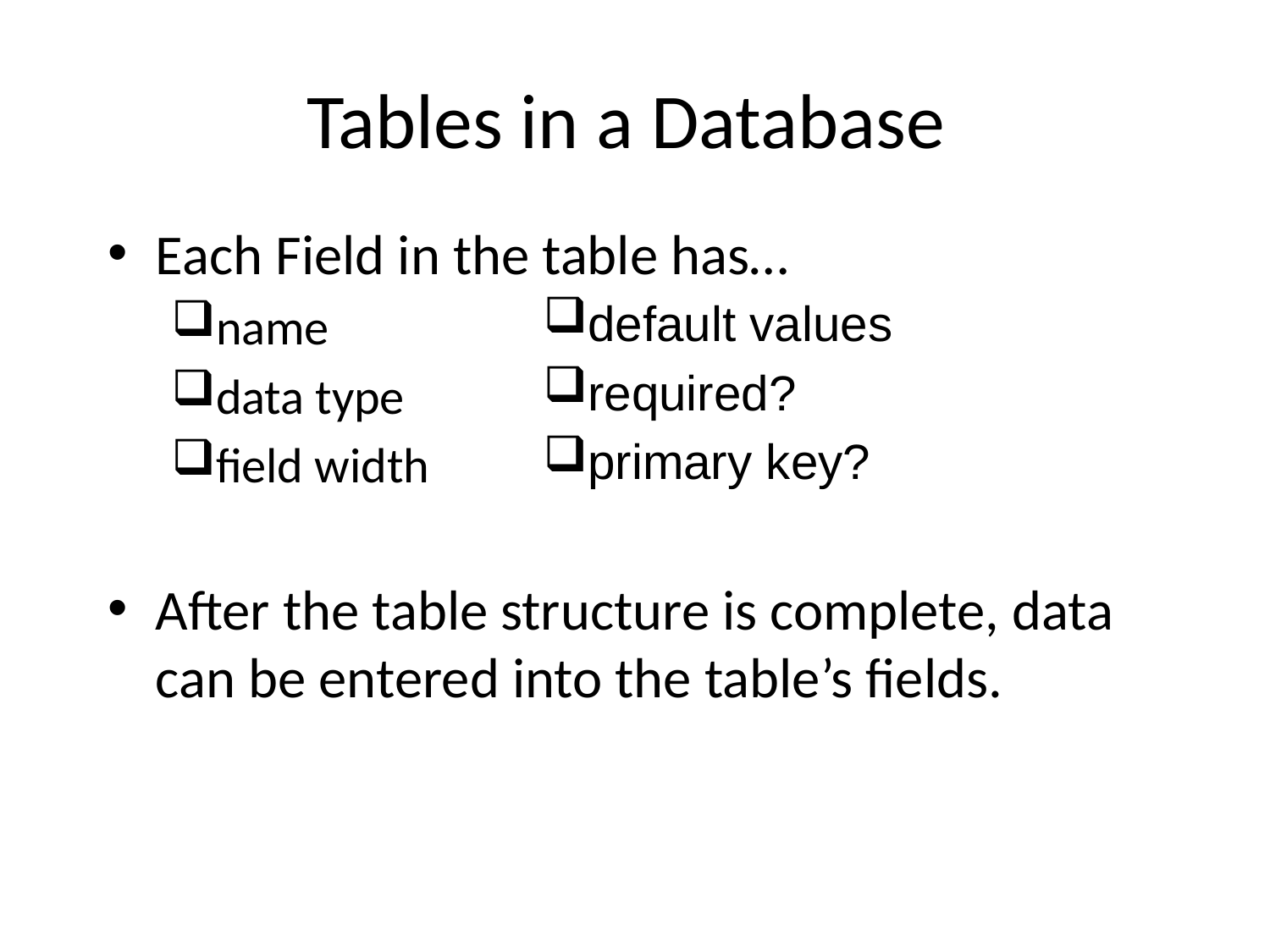

# Tables in a Database
Each Field in the table has…
name
data type
field width

After the table structure is complete, data can be entered into the table’s fields.

default values
required?
primary key?